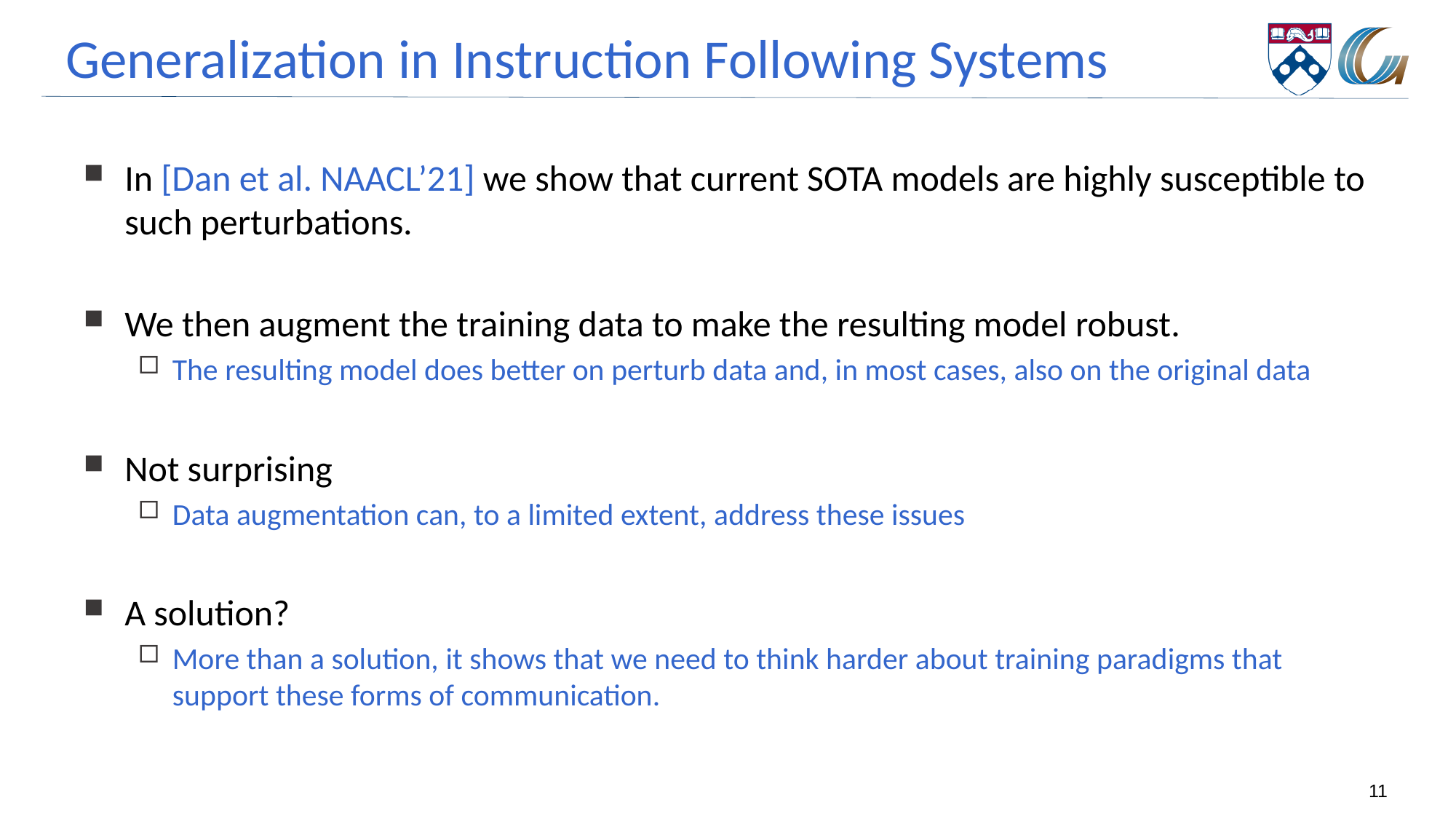

# Generalization in Instruction Following Systems
In [Dan et al. NAACL’21] we show that current SOTA models are highly susceptible to such perturbations.

We then augment the training data to make the resulting model robust.
The resulting model does better on perturb data and, in most cases, also on the original data

Not surprising
Data augmentation can, to a limited extent, address these issues

A solution?
More than a solution, it shows that we need to think harder about training paradigms that support these forms of communication.
11